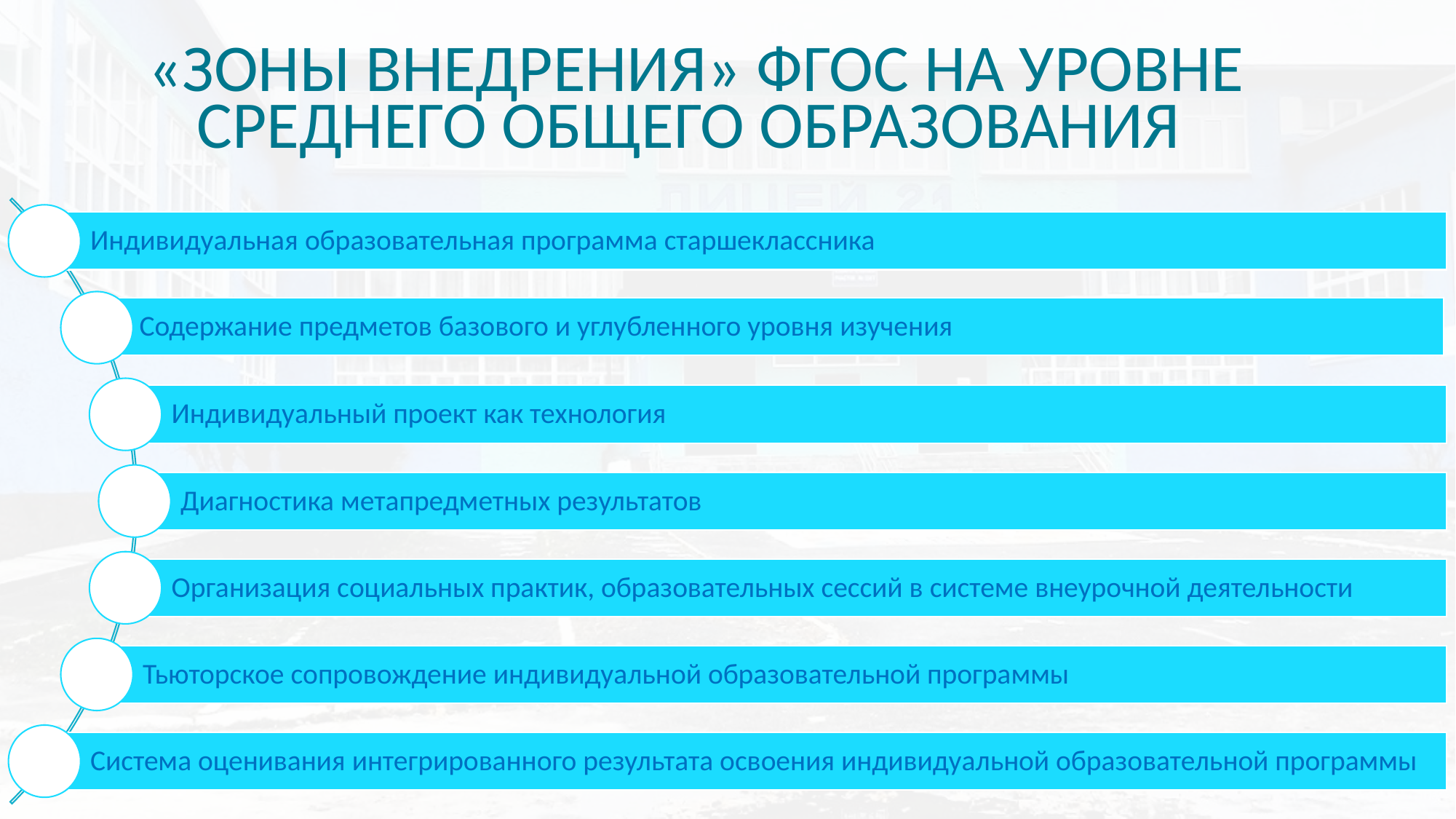

# «Зоны внедрения» ФГОС на уровне среднего общего образования
Индивидуальная образовательная программа старшеклассника
Содержание предметов базового и углубленного уровня изучения
Индивидуальный проект как технология
Диагностика метапредметных результатов
Организация социальных практик, образовательных сессий в системе внеурочной деятельности
Тьюторское сопровождение индивидуальной образовательной программы
Система оценивания интегрированного результата освоения индивидуальной образовательной программы